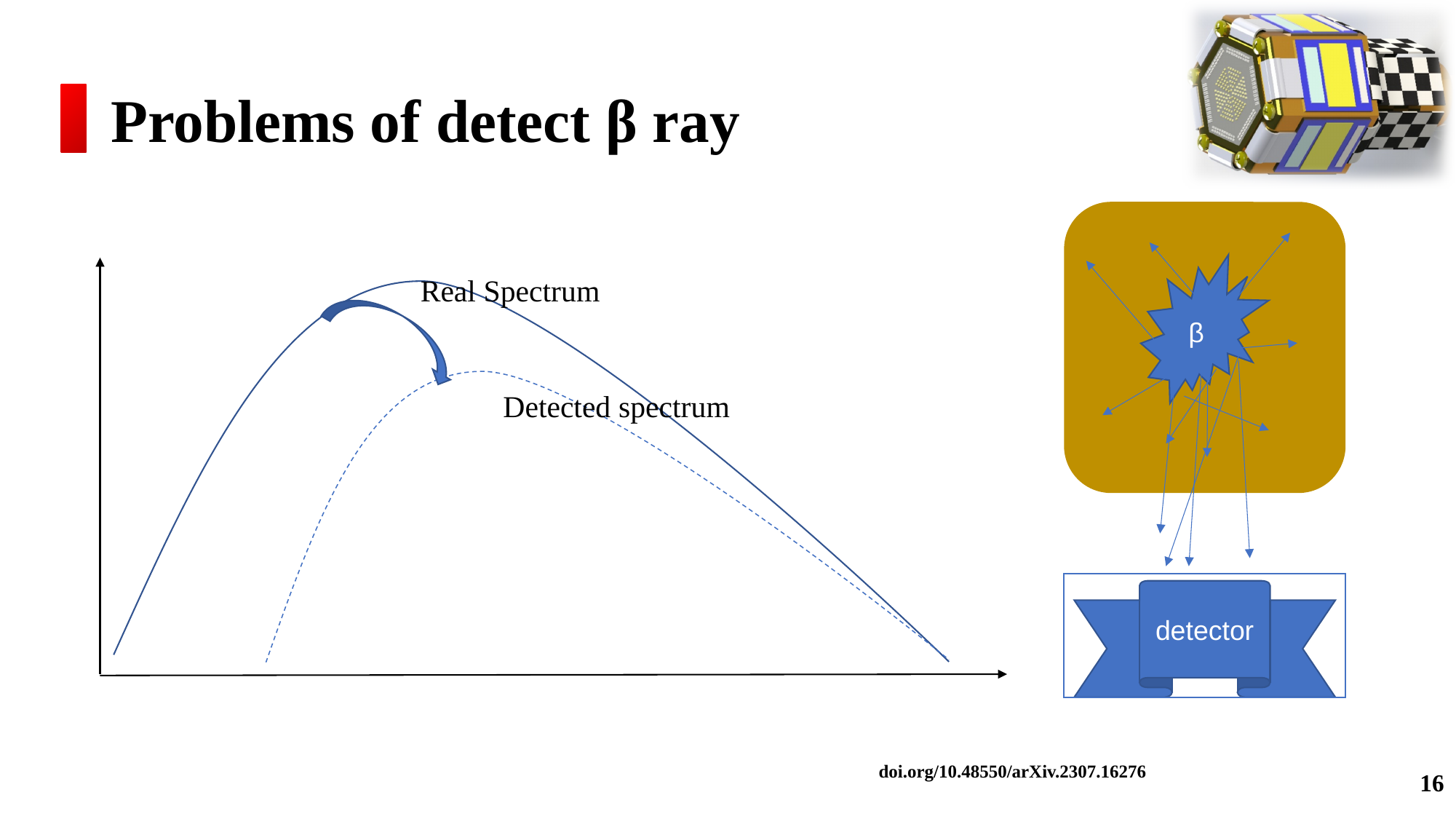

# Problems of detect β ray

β

detector
Real Spectrum

Detected spectrum

doi.org/10.48550/arXiv.2307.16276
16